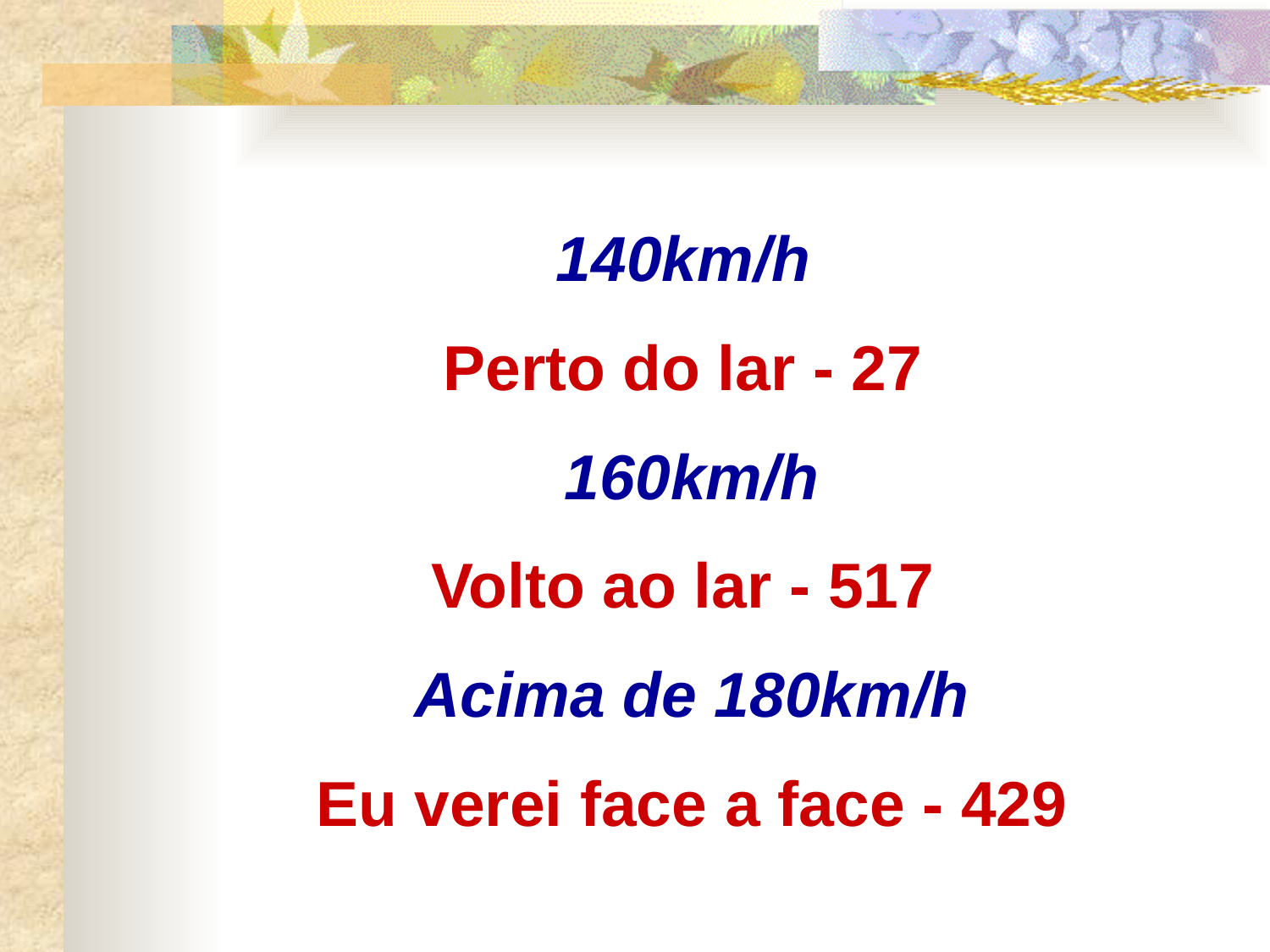

140km/h
 Perto do lar - 27
 160km/h
 Volto ao lar - 517
 Acima de 180km/h
 Eu verei face a face - 429